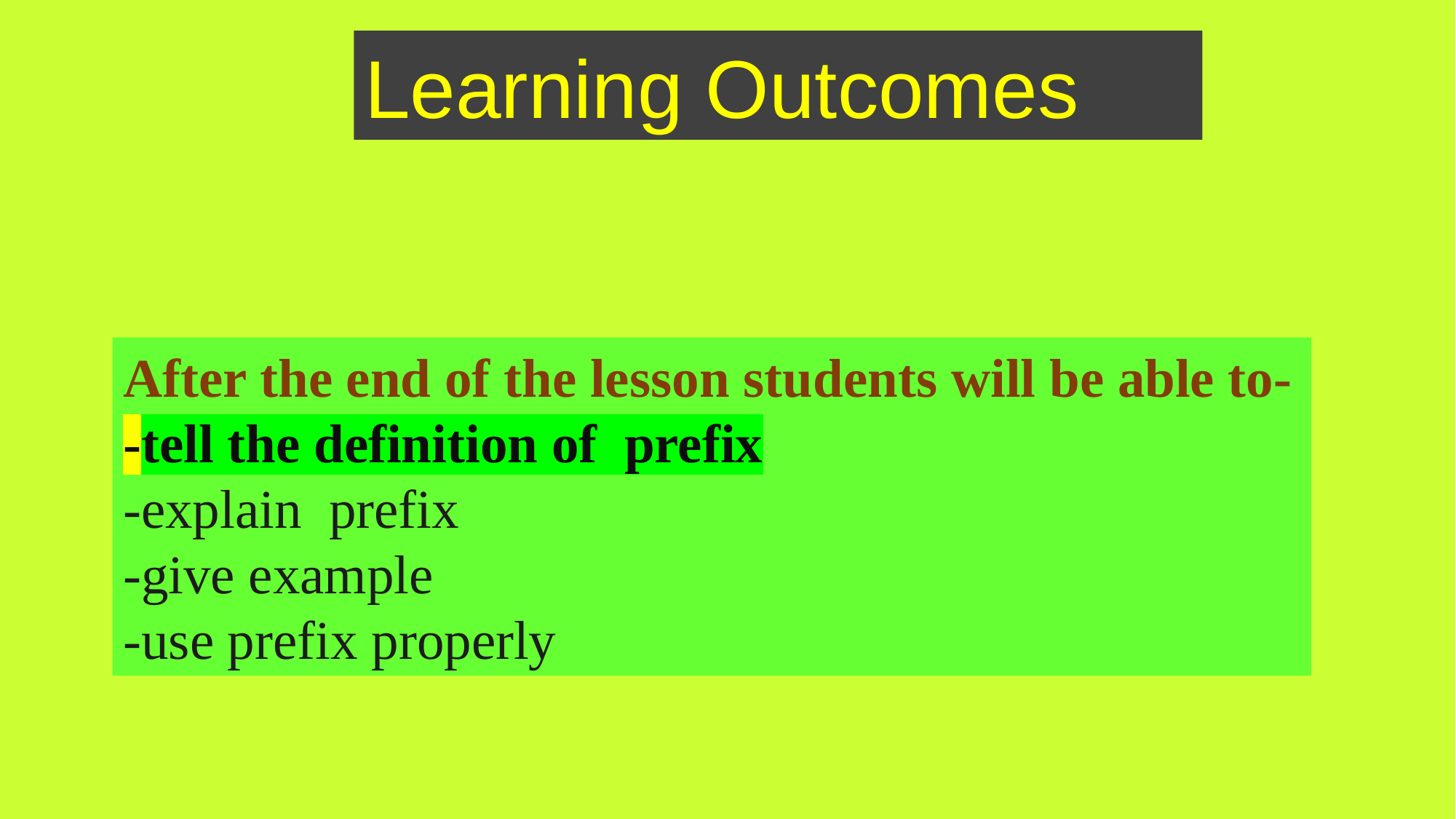

Learning Outcomes
After the end of the lesson students will be able to-
-tell the definition of  prefix
-explain  prefix
-give example
-use prefix properly